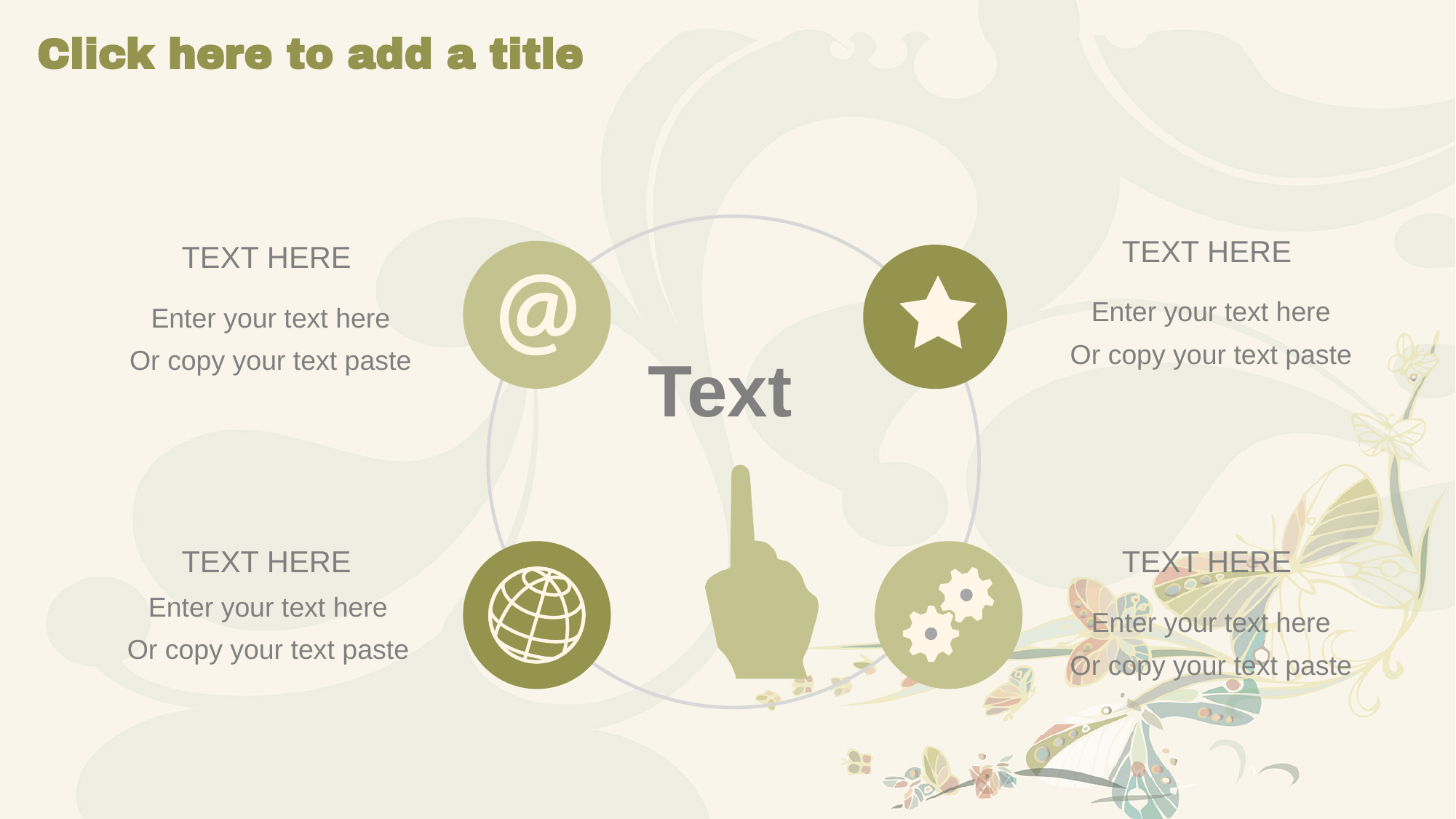

# Click here to add a title

TEXT HERE
TEXT HERE

Enter your text here
Or copy your text paste
Enter your text here
Or copy your text paste
Text

TEXT HERE
TEXT HERE

Enter your text here
Or copy your text paste

Enter your text here
Or copy your text paste